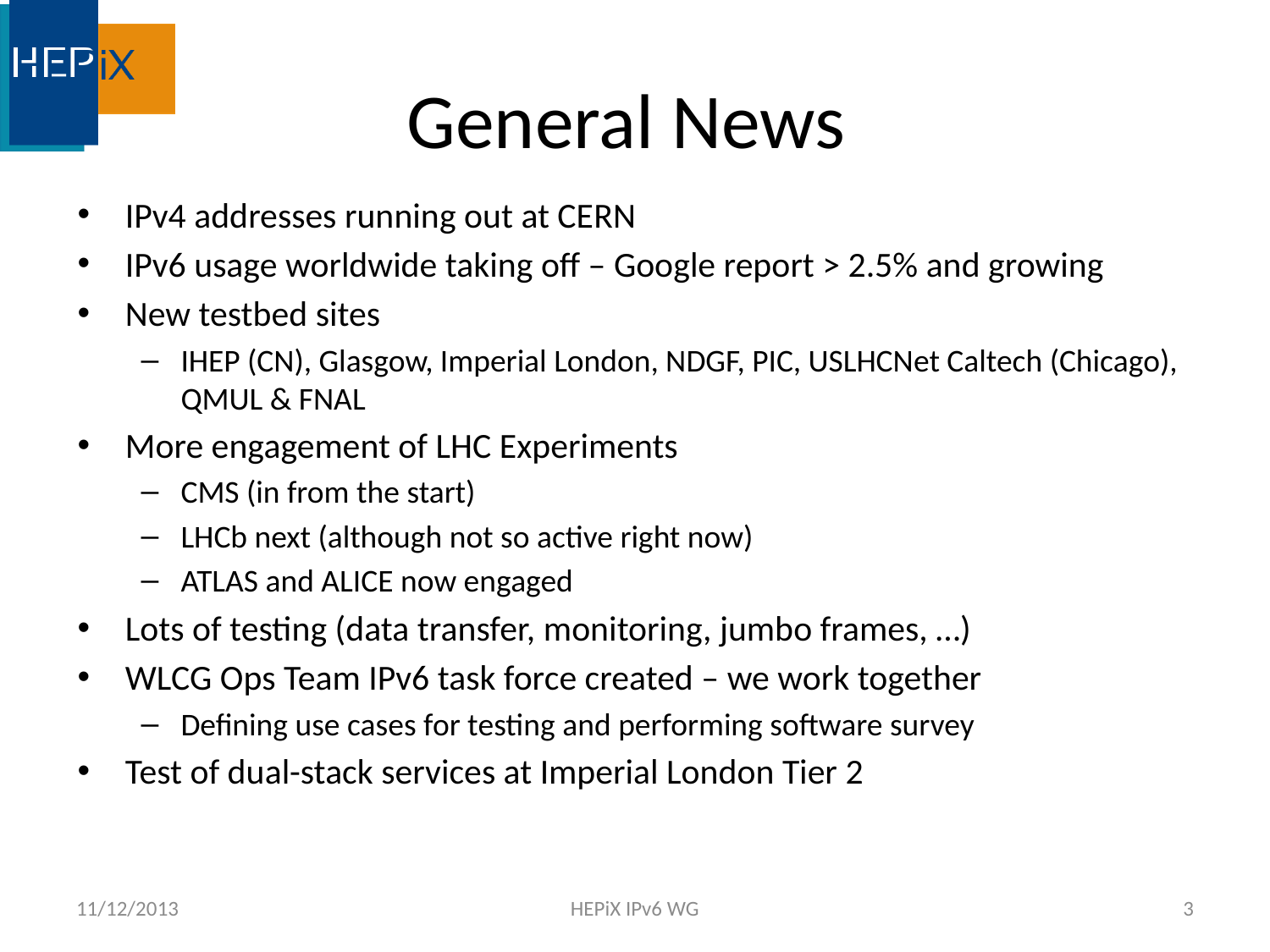

# General News
IPv4 addresses running out at CERN
IPv6 usage worldwide taking off – Google report > 2.5% and growing
New testbed sites
IHEP (CN), Glasgow, Imperial London, NDGF, PIC, USLHCNet Caltech (Chicago), QMUL & FNAL
More engagement of LHC Experiments
CMS (in from the start)
LHCb next (although not so active right now)
ATLAS and ALICE now engaged
Lots of testing (data transfer, monitoring, jumbo frames, …)
WLCG Ops Team IPv6 task force created – we work together
Defining use cases for testing and performing software survey
Test of dual-stack services at Imperial London Tier 2
11/12/2013
HEPiX IPv6 WG
3